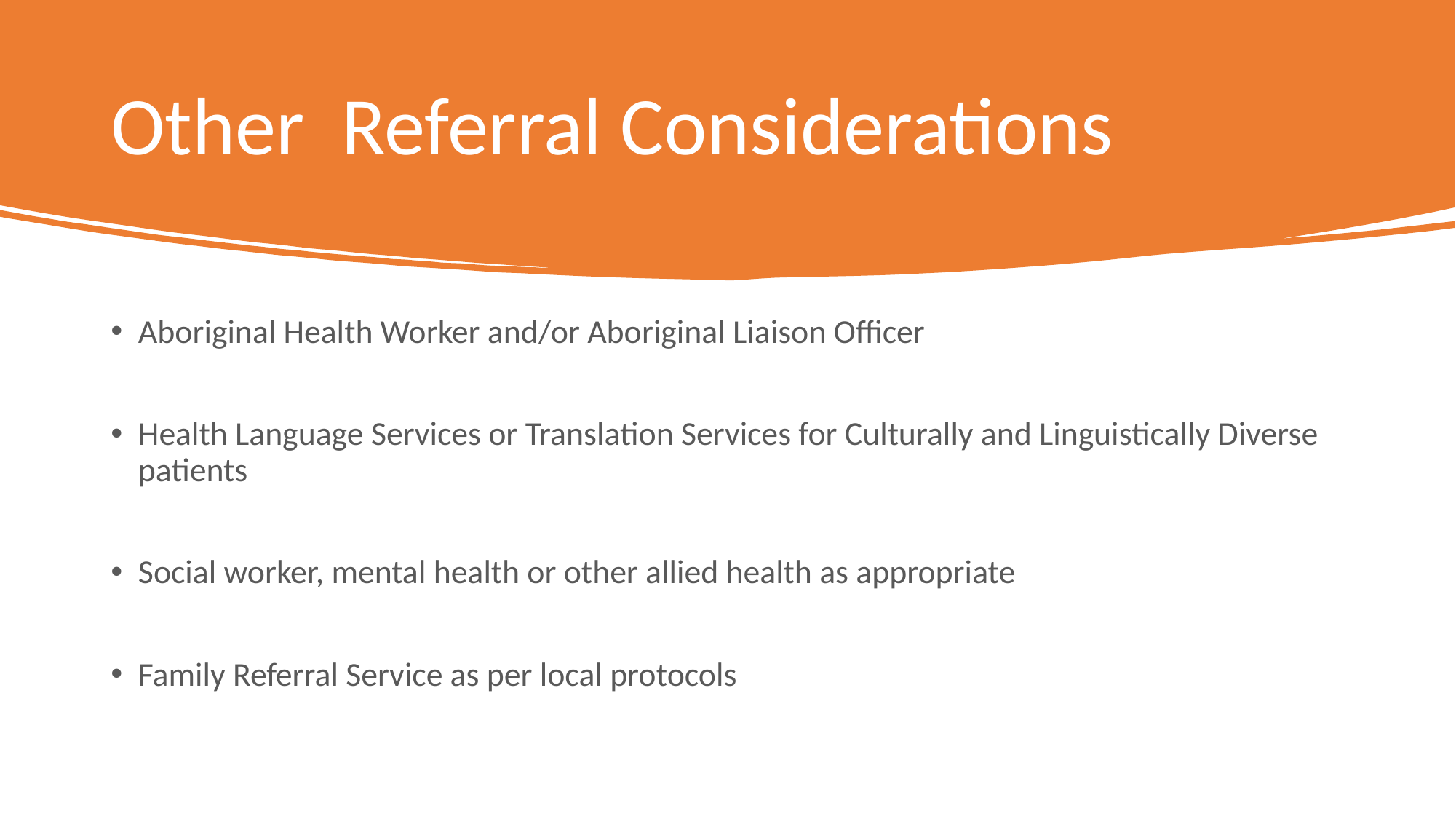

# Other  Referral Considerations
Aboriginal Health Worker and/or Aboriginal Liaison Officer

Health Language Services or Translation Services for Culturally and Linguistically Diverse patients

Social worker, mental health or other allied health as appropriate

Family Referral Service as per local protocols